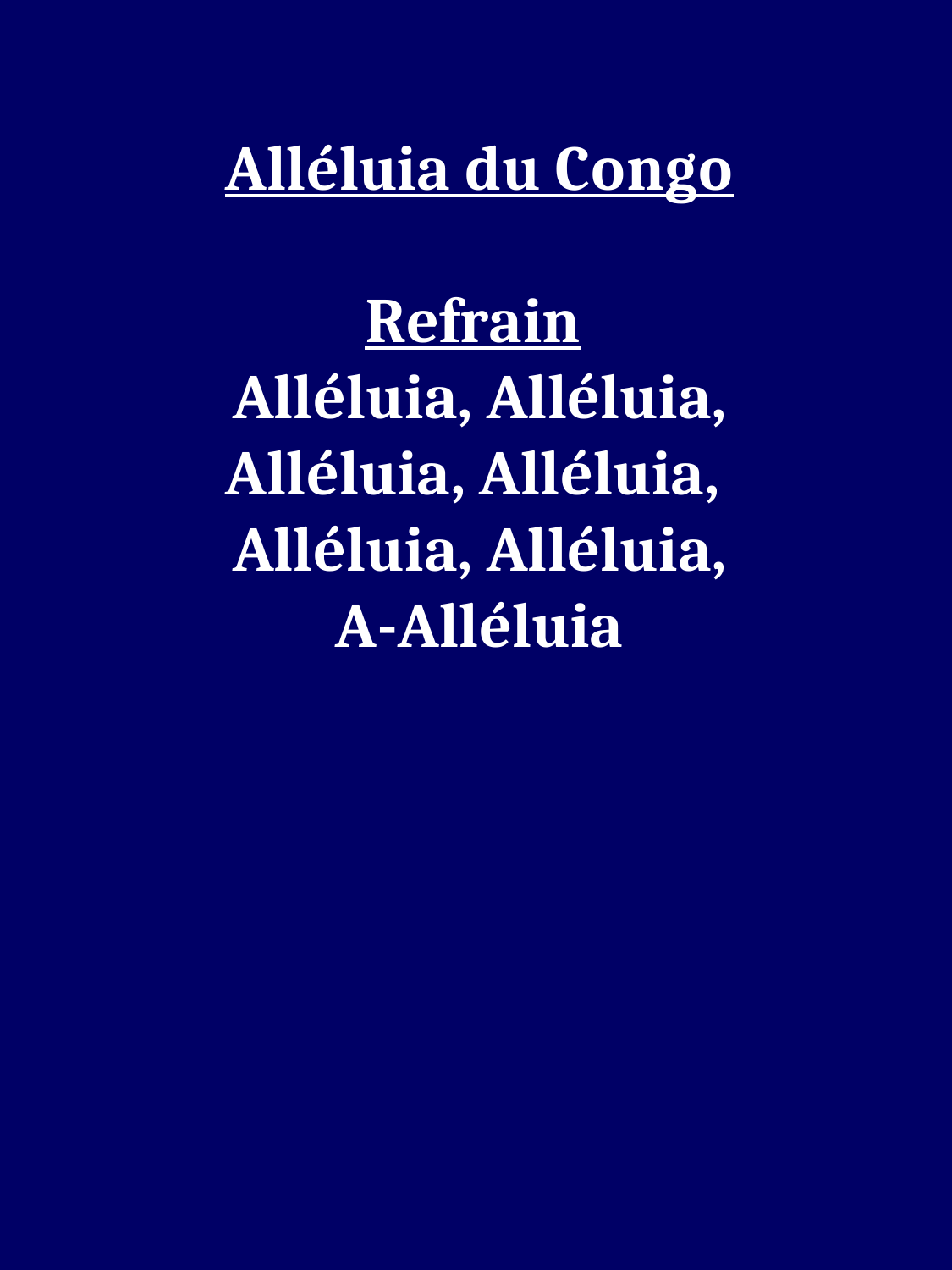

Alléluia du Congo

Refrain
Alléluia, Alléluia,
Alléluia, Alléluia,
Alléluia, Alléluia,
A-Alléluia